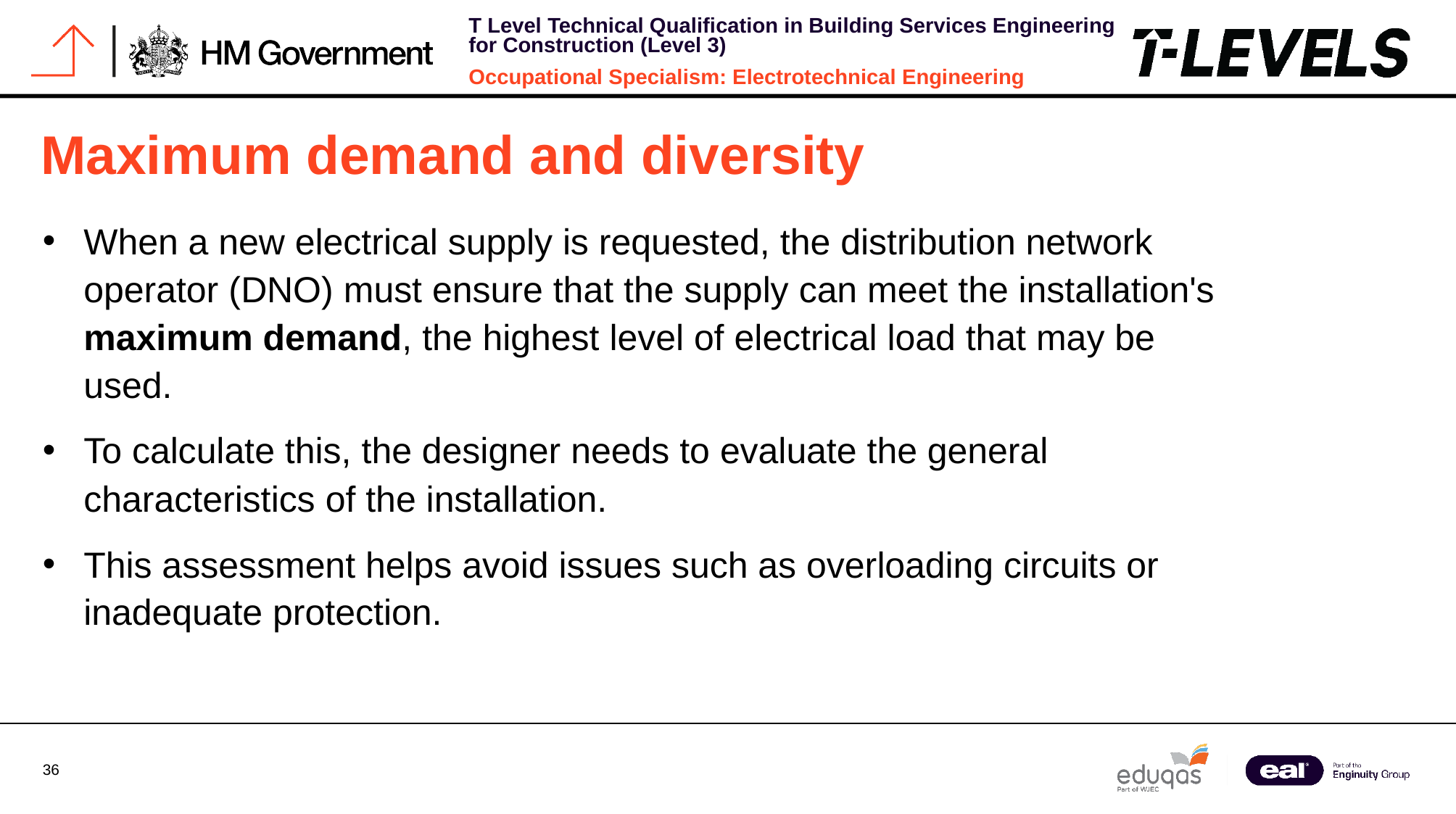

# Maximum demand and diversity
When a new electrical supply is requested, the distribution network operator (DNO) must ensure that the supply can meet the installation's maximum demand, the highest level of electrical load that may be used.
To calculate this, the designer needs to evaluate the general characteristics of the installation.
This assessment helps avoid issues such as overloading circuits or inadequate protection.